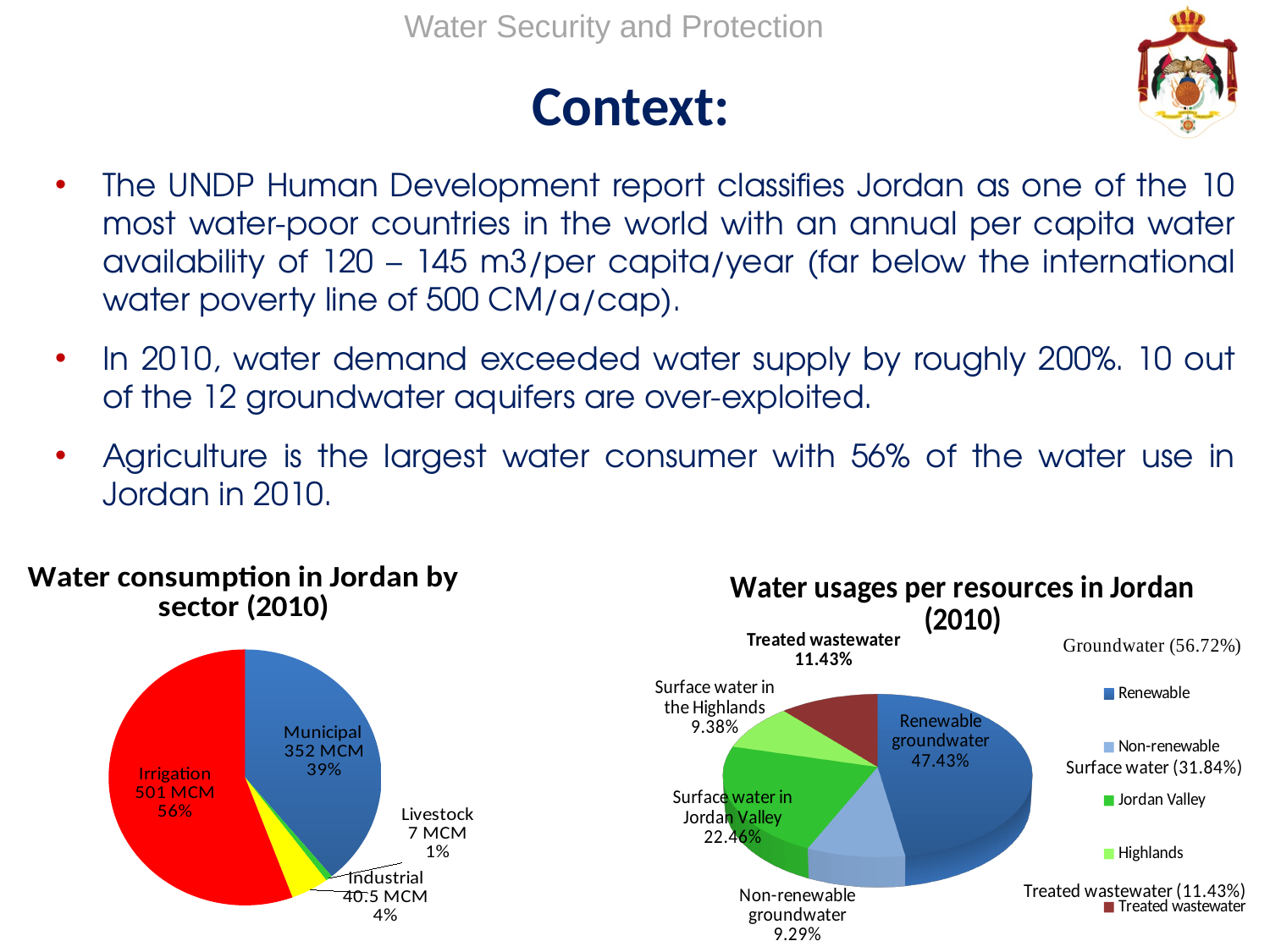

Water Security and Protection

Context:
The UNDP Human Development report classifies Jordan as one of the 10 most water-poor countries in the world with an annual per capita water availability of 120 – 145 m3/per capita/year (far below the international water poverty line of 500 CM/a/cap).
In 2010, water demand exceeded water supply by roughly 200%. 10 out of the 12 groundwater aquifers are over-exploited.
Agriculture is the largest water consumer with 56% of the water use in Jordan in 2010.

### Chart: Water consumption in Jordan by sector (2010)

| Category |  |
|---|---|
| Municipal  | 351.69 |
| Livestock | 7.31 |
| Industrial | 40.45399999999999 |
| Irrigation | 501.259 |

[unsupported chart]